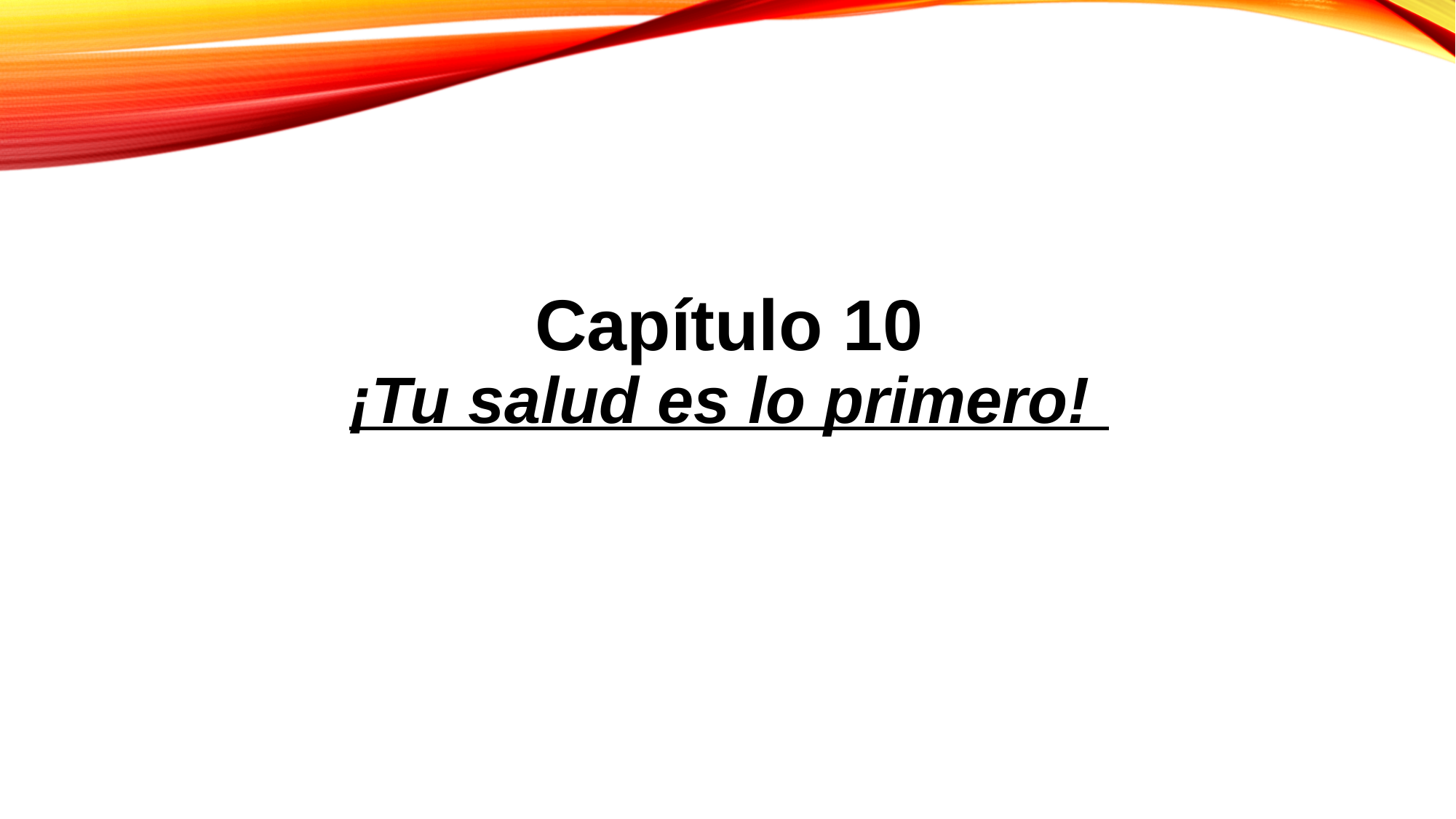

# Capítulo 10 ¡Tu salud es lo primero!